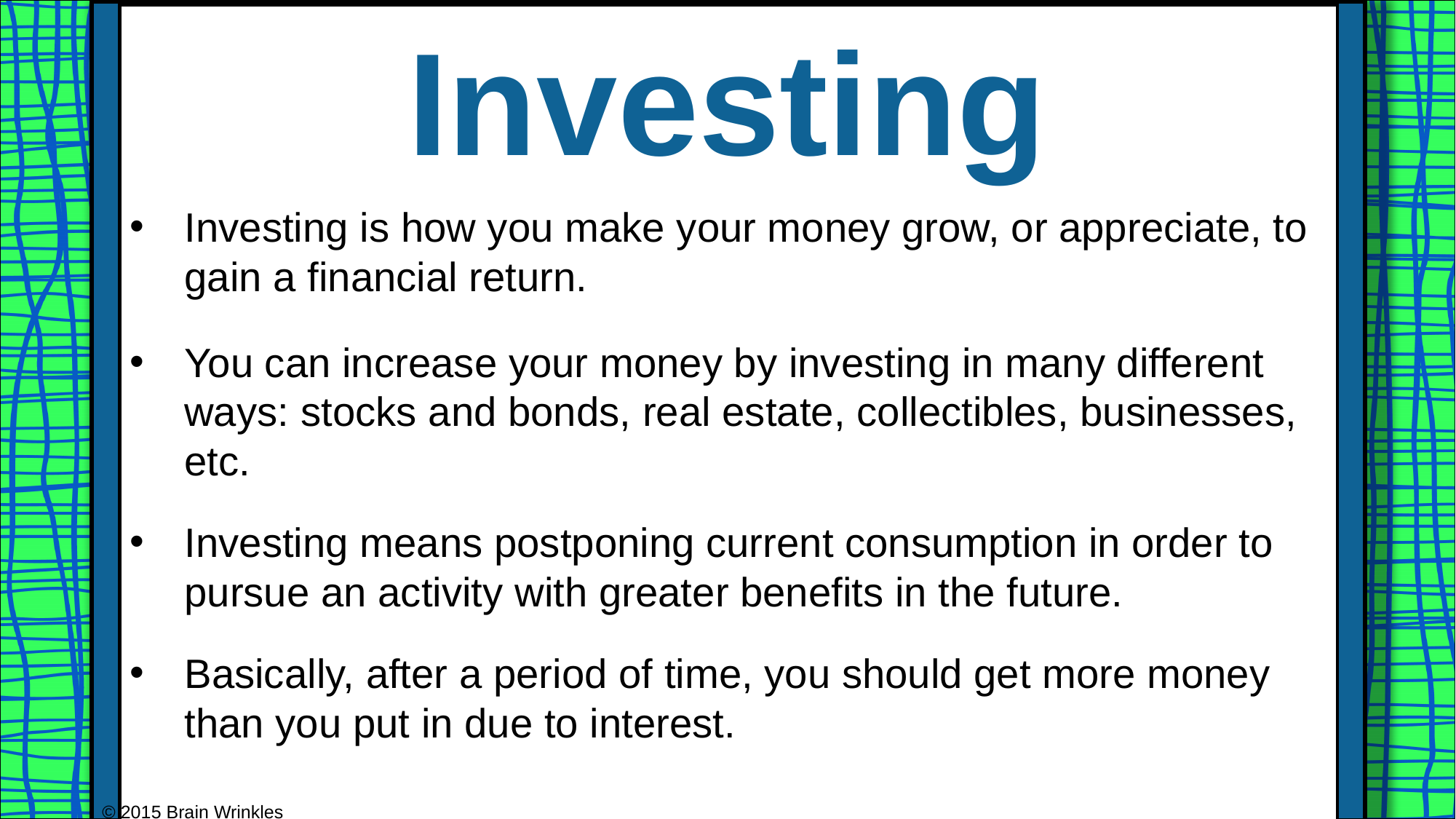

Investing

Investing is how you make your money grow, or appreciate, to gain a financial return.

You can increase your money by investing in many different ways: stocks and bonds, real estate, collectibles, businesses, etc.

Investing means postponing current consumption in order to pursue an activity with greater benefits in the future.

Basically, after a period of time, you should get more money than you put in due to interest.

© 2015 Brain Wrinkles